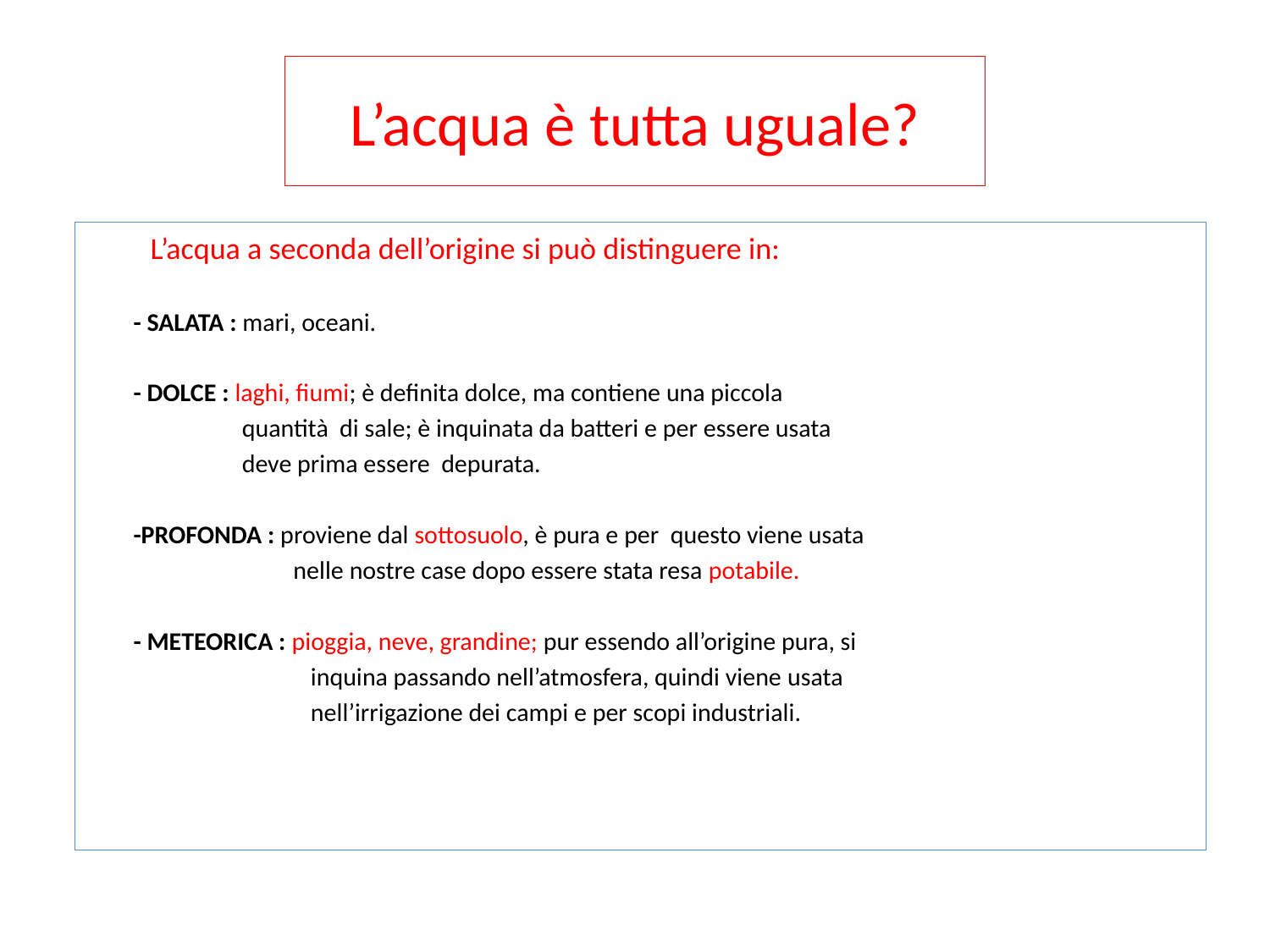

# L’acqua è tutta uguale?
         L’acqua a seconda dell’origine si può distinguere in:

        - SALATA : mari, oceani.

        - DOLCE : laghi, fiumi; è definita dolce, ma contiene una piccola
                           quantità  di sale; è inquinata da batteri e per essere usata
                           deve prima essere  depurata.

        -PROFONDA : proviene dal sottosuolo, è pura e per  questo viene usata
                                    nelle nostre case dopo essere stata resa potabile.

        - METEORICA : pioggia, neve, grandine; pur essendo all’origine pura, si
                                       inquina passando nell’atmosfera, quindi viene usata
                                       nell’irrigazione dei campi e per scopi industriali.